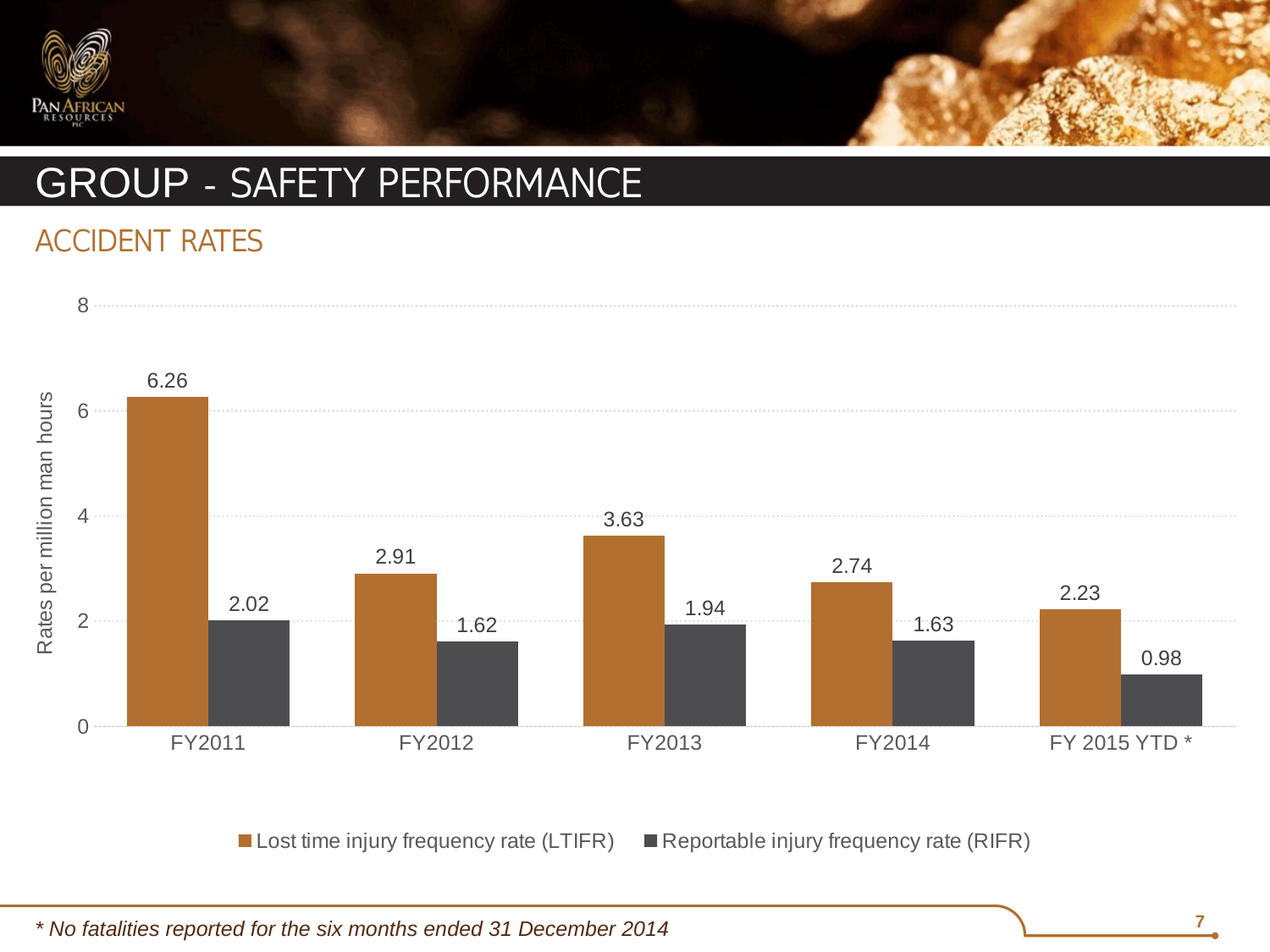

# GROUP - Safety Performance
Accident Rates

### Chart

| Category | Lost time injury frequency rate (LTIFR) | Reportable injury frequency rate (RIFR) |
|---|---|---|
| FY2011 | 6.26 | 2.02 |
| FY2012 | 2.91 | 1.62 |
| FY2013 | 3.63 | 1.94 |
| FY2014 | 2.74 | 1.63 |
| FY 2015 YTD * | 2.23 | 0.98 |
* No fatalities reported for the six months ended 31 December 2014